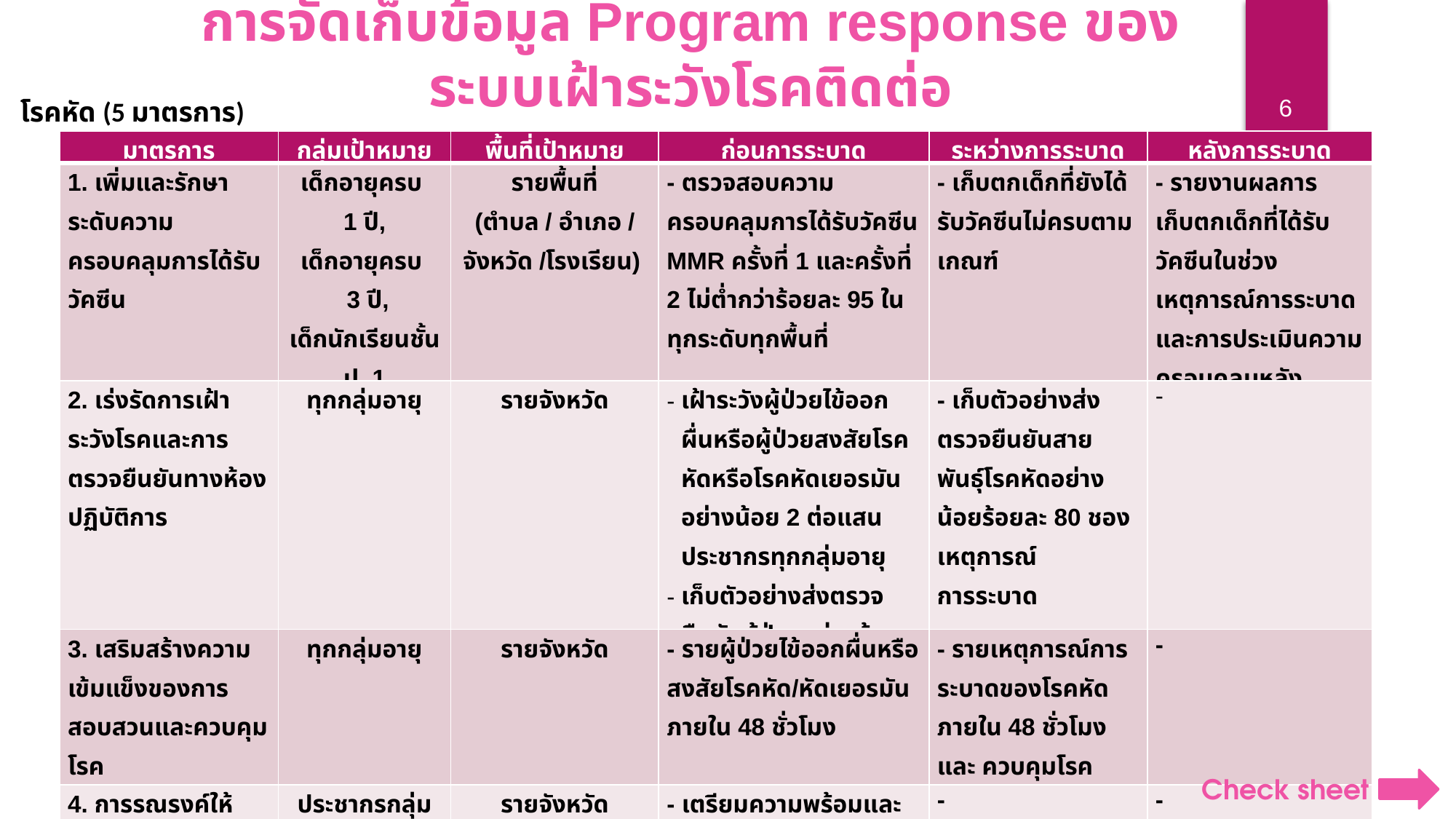

การจัดเก็บข้อมูล Program response ของระบบเฝ้าระวังโรคติดต่อ
6
โรคหัด (5 มาตรการ)

| มาตรการ | กลุ่มเป้าหมาย | พื้นที่เป้าหมาย | ก่อนการระบาด | ระหว่างการระบาด | หลังการระบาด |
| --- | --- | --- | --- | --- | --- |
| 1. เพิ่มและรักษาระดับความครอบคลุมการได้รับวัคซีน | เด็กอายุครบ 1 ปี, เด็กอายุครบ 3 ปี, เด็กนักเรียนชั้น ป. 1 | รายพื้นที่ (ตำบล / อำเภอ / จังหวัด /โรงเรียน) | - ตรวจสอบความครอบคลุมการได้รับวัคซีน MMR ครั้งที่ 1 และครั้งที่ 2 ไม่ต่ำกว่าร้อยละ 95 ในทุกระดับทุกพื้นที่ | - เก็บตกเด็กที่ยังได้รับวัคซีนไม่ครบตามเกณฑ์ | - รายงานผลการเก็บตกเด็กที่ได้รับวัคซีนในช่วงเหตุการณ์การระบาด และการประเมินความครอบคลุมหลังเก็บตก |
| 2. เร่งรัดการเฝ้าระวังโรคและการตรวจยืนยันทางห้องปฏิบัติการ | ทุกกลุ่มอายุ | รายจังหวัด | เฝ้าระวังผู้ป่วยไข้ออกผื่นหรือผู้ป่วยสงสัยโรคหัดหรือโรคหัดเยอรมันอย่างน้อย 2 ต่อแสนประชากรทุกกลุ่มอายุ เก็บตัวอย่างส่งตรวจยืนยันผู้ป่วยอย่างน้อยร้อยละ 80 | - เก็บตัวอย่างส่งตรวจยืนยันสายพันธุ์โรคหัดอย่างน้อยร้อยละ 80 ชองเหตุการณ์ การระบาด |  |
| 3. เสริมสร้างความเข้มแข็งของการสอบสวนและควบคุมโรค | ทุกกลุ่มอายุ | รายจังหวัด | - รายผู้ป่วยไข้ออกผื่นหรือสงสัยโรคหัด/หัดเยอรมันภายใน 48 ชั่วโมง | - รายเหตุการณ์การระบาดของโรคหัดภายใน 48 ชั่วโมง และ ควบคุมโรคภายใน 72 ชั่วโมง | - |
| 4. การรณรงค์ให้วัคซีนโรคหัดเสริม | ประชากรกลุ่มเสี่ยง | รายจังหวัด | - เตรียมความพร้อมและรณรงค์ให้วัคซีน MR/MMR ในกลุ่มเสี่ยง | - | - |
| 5. การตอบโต้การระบาดของโรคหัดอย่างเต็มที่ | ผู้สัมผัสโรค | รายจังหวัด (เหตุการณ์การระบาด) | - | - ให้วัคซีนเพื่อควบคุมโรคแก่ผู้สัมผัสโรคที่ไม่เคยได้รับวัคซีน MR/MMR มาก่อน | - รายงานผลการให้วัคซีนเพื่อควบคุมโรค |
Check sheet